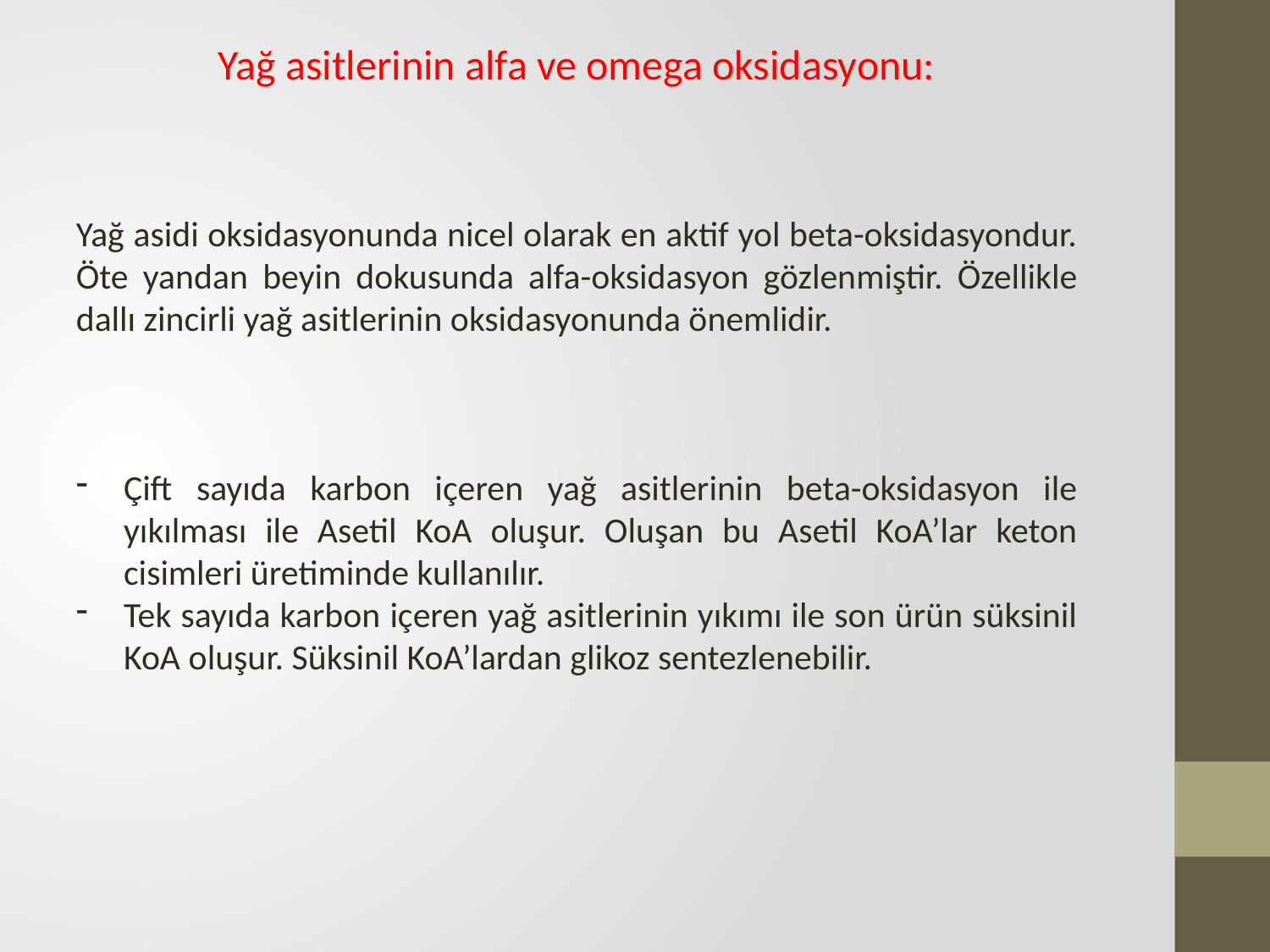

Yağ asitlerinin alfa ve omega oksidasyonu:

Yağ asidi oksidasyonunda nicel olarak en aktif yol beta-oksidasyondur. Öte yandan beyin dokusunda alfa-oksidasyon gözlenmiştir. Özellikle dallı zincirli yağ asitlerinin oksidasyonunda önemlidir.

Çift sayıda karbon içeren yağ asitlerinin beta-oksidasyon ile yıkılması ile Asetil KoA oluşur. Oluşan bu Asetil KoA’lar keton cisimleri üretiminde kullanılır.
Tek sayıda karbon içeren yağ asitlerinin yıkımı ile son ürün süksinil KoA oluşur. Süksinil KoA’lardan glikoz sentezlenebilir.